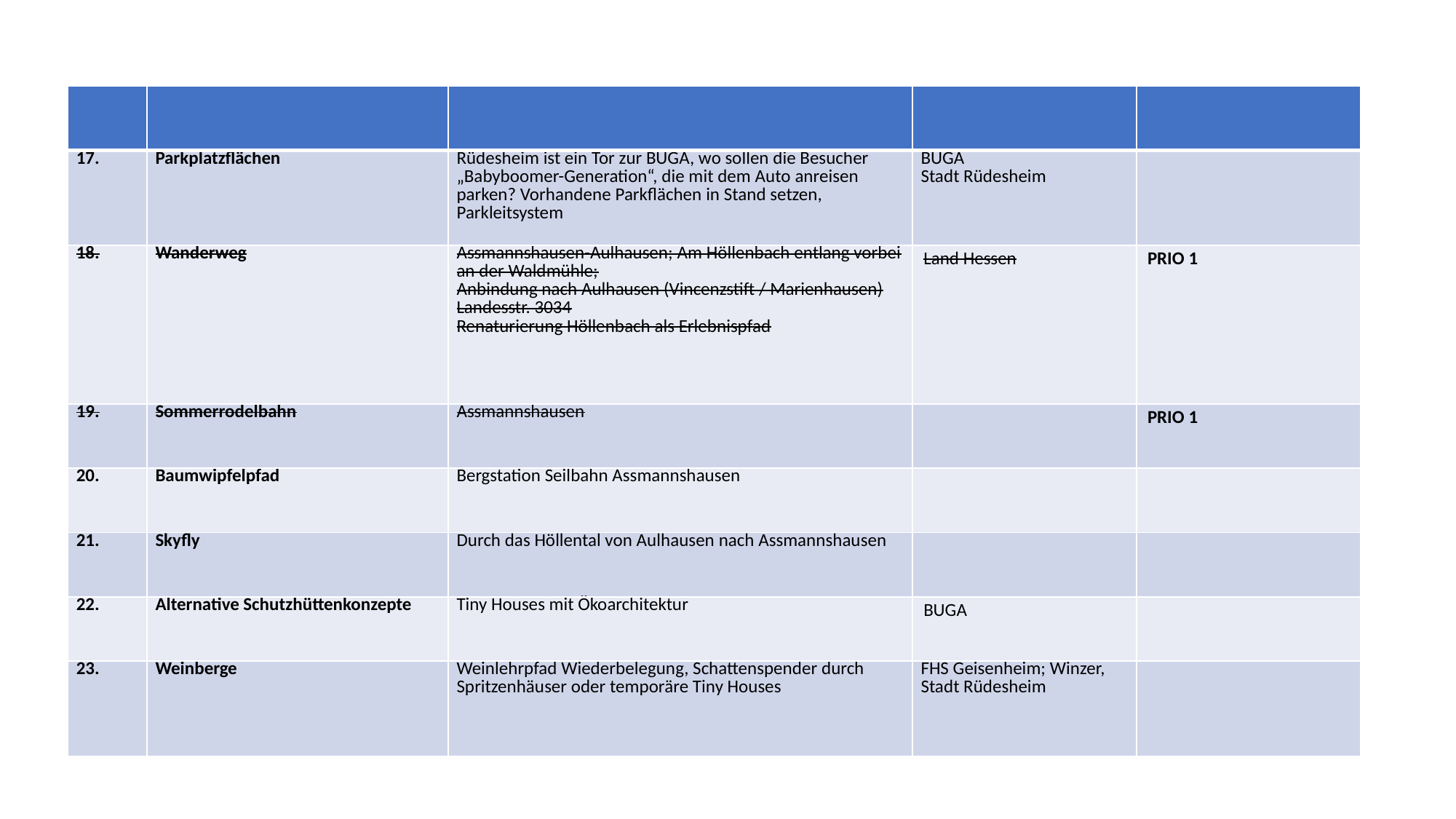

|  |  |  |  |  |
| --- | --- | --- | --- | --- |
| 17. | Parkplatzflächen | Rüdesheim ist ein Tor zur BUGA, wo sollen die Besucher „Babyboomer-Generation“, die mit dem Auto anreisen parken? Vorhandene Parkflächen in Stand setzen, Parkleitsystem | BUGA Stadt Rüdesheim |  |
| 18. | Wanderweg | Assmannshausen-Aulhausen; Am Höllenbach entlang vorbei an der Waldmühle; Anbindung nach Aulhausen (Vincenzstift / Marienhausen) Landesstr. 3034 Renaturierung Höllenbach als Erlebnispfad | Land Hessen | PRIO 1 |
| 19. | Sommerrodelbahn | Assmannshausen |  | PRIO 1 |
| 20. | Baumwipfelpfad | Bergstation Seilbahn Assmannshausen |  |  |
| 21. | Skyfly | Durch das Höllental von Aulhausen nach Assmannshausen |  |  |
| 22. | Alternative Schutzhüttenkonzepte | Tiny Houses mit Ökoarchitektur | BUGA |  |
| 23. | Weinberge | Weinlehrpfad Wiederbelegung, Schattenspender durch Spritzenhäuser oder temporäre Tiny Houses | FHS Geisenheim; Winzer, Stadt Rüdesheim |  |